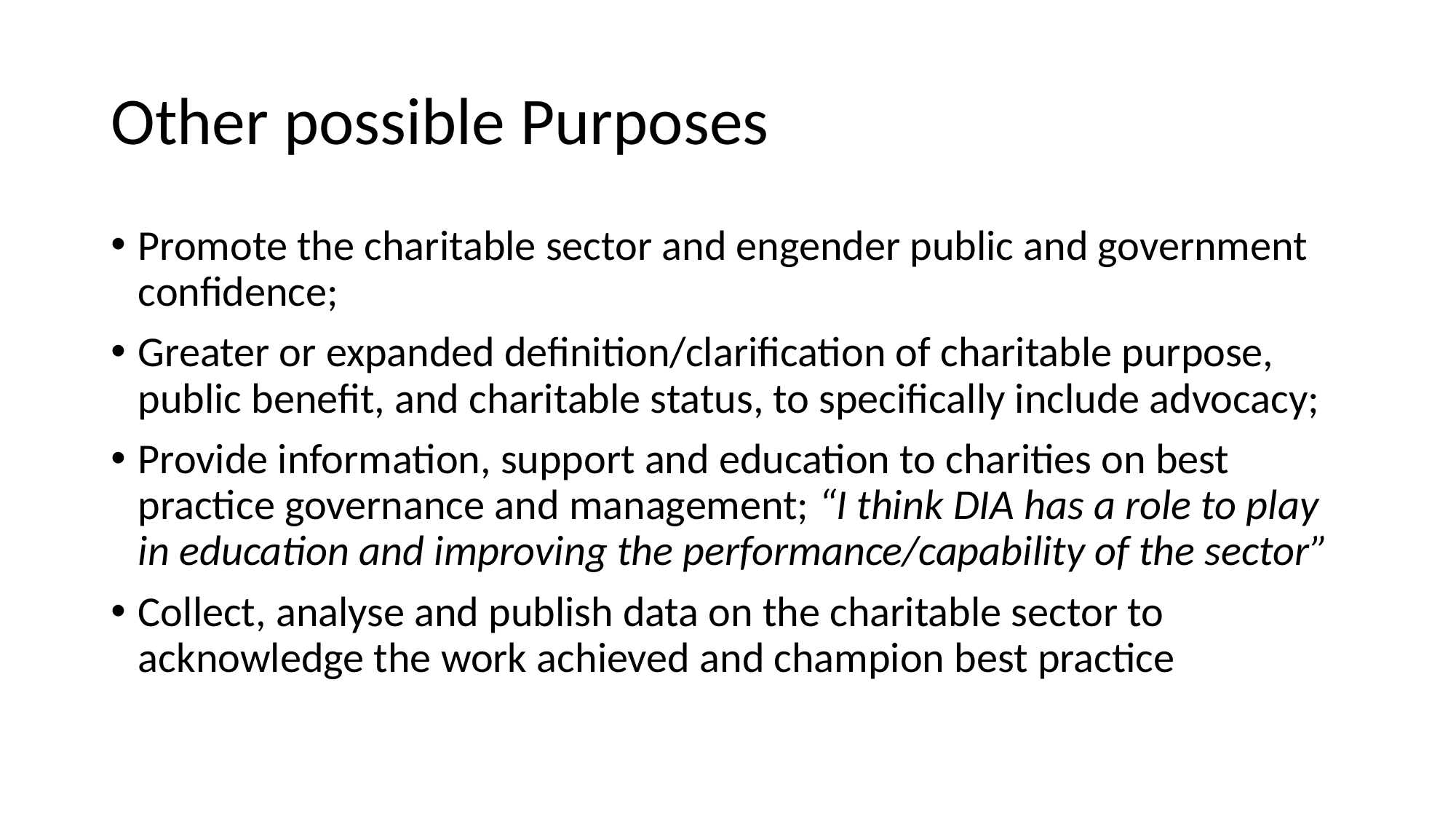

# Other possible Purposes
Promote the charitable sector and engender public and government confidence;
Greater or expanded definition/clarification of charitable purpose, public benefit, and charitable status, to specifically include advocacy;
Provide information, support and education to charities on best practice governance and management; “I think DIA has a role to play in education and improving the performance/capability of the sector”
Collect, analyse and publish data on the charitable sector to acknowledge the work achieved and champion best practice